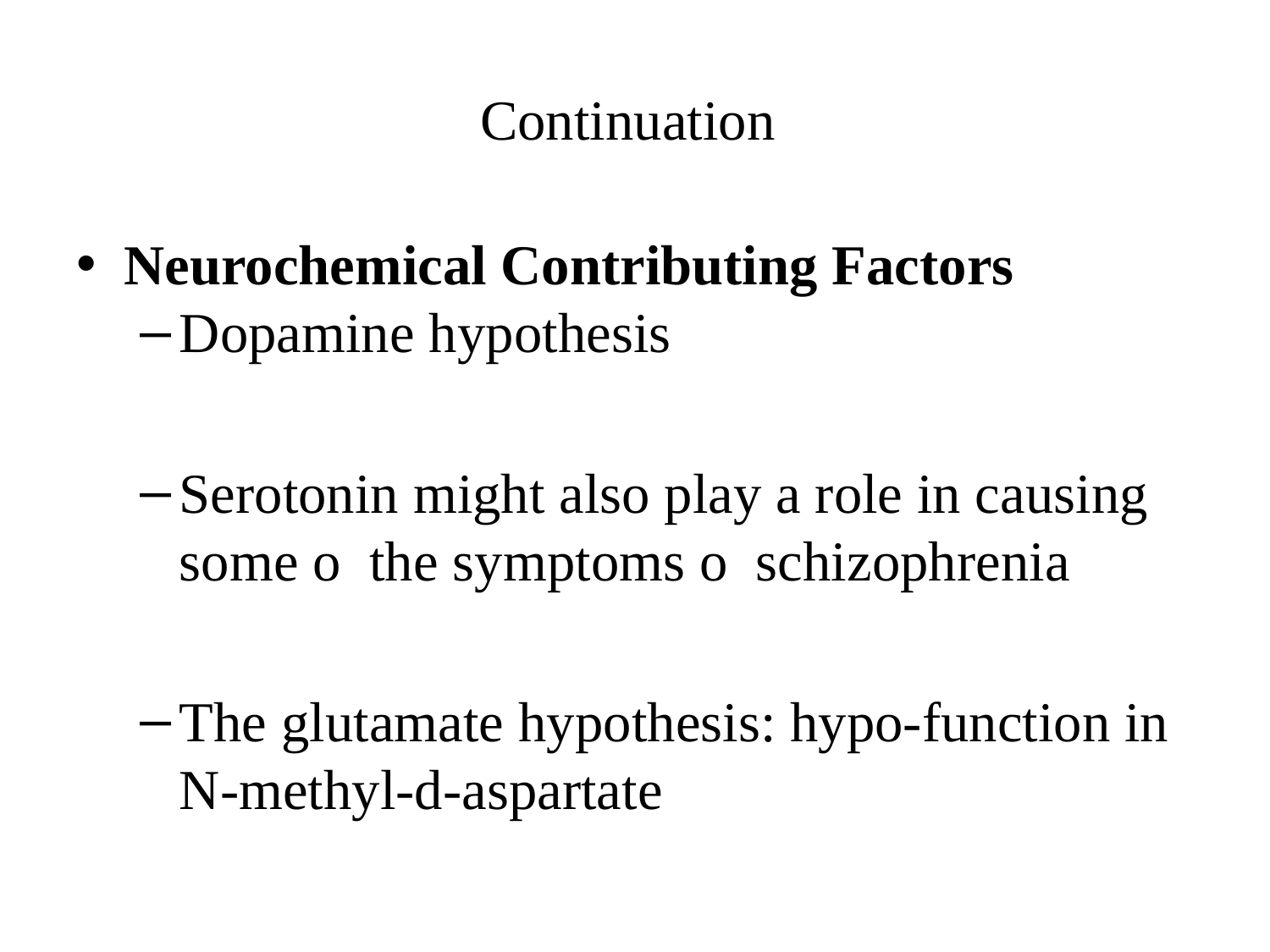

# Continuation
Neurochemical Contributing Factors
Dopamine hypothesis

Serotonin might also play a role in causing some o  the symptoms o  schizophrenia

The glutamate hypothesis: hypo-function in N-methyl-d-aspartate